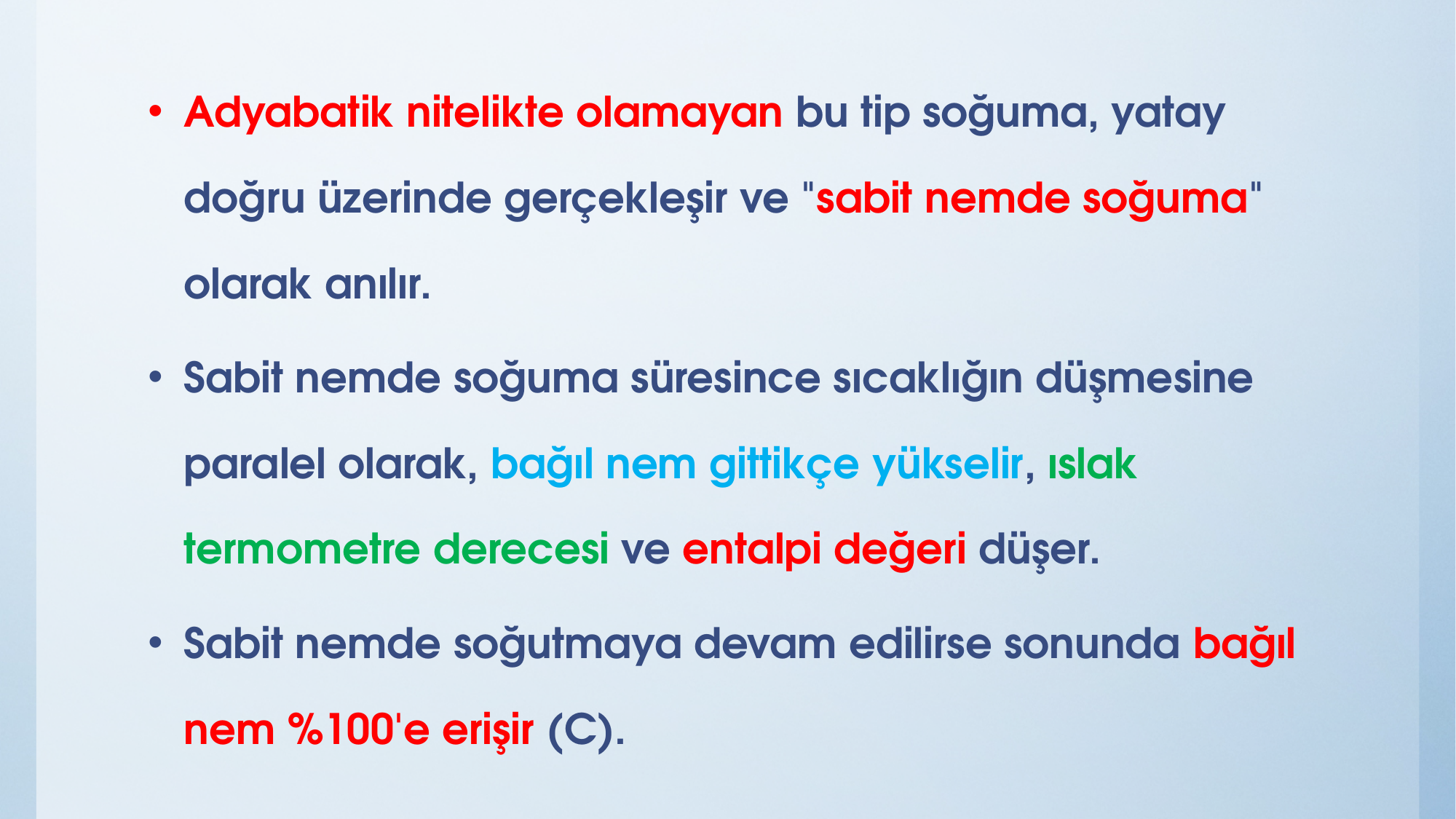

Adyabatik nitelikte olamayan bu tip soğuma, yatay doğru üzerinde gerçekleşir ve "sabit nemde soğuma" olarak anılır.
Sabit nemde soğuma süresince sıcaklığın düşmesine paralel olarak, bağıl nem gittikçe yükselir, ıslak termometre derecesi ve entalpi değeri düşer.
Sabit nemde soğutmaya devam edilirse sonunda bağıl nem %100'e erişir (C).